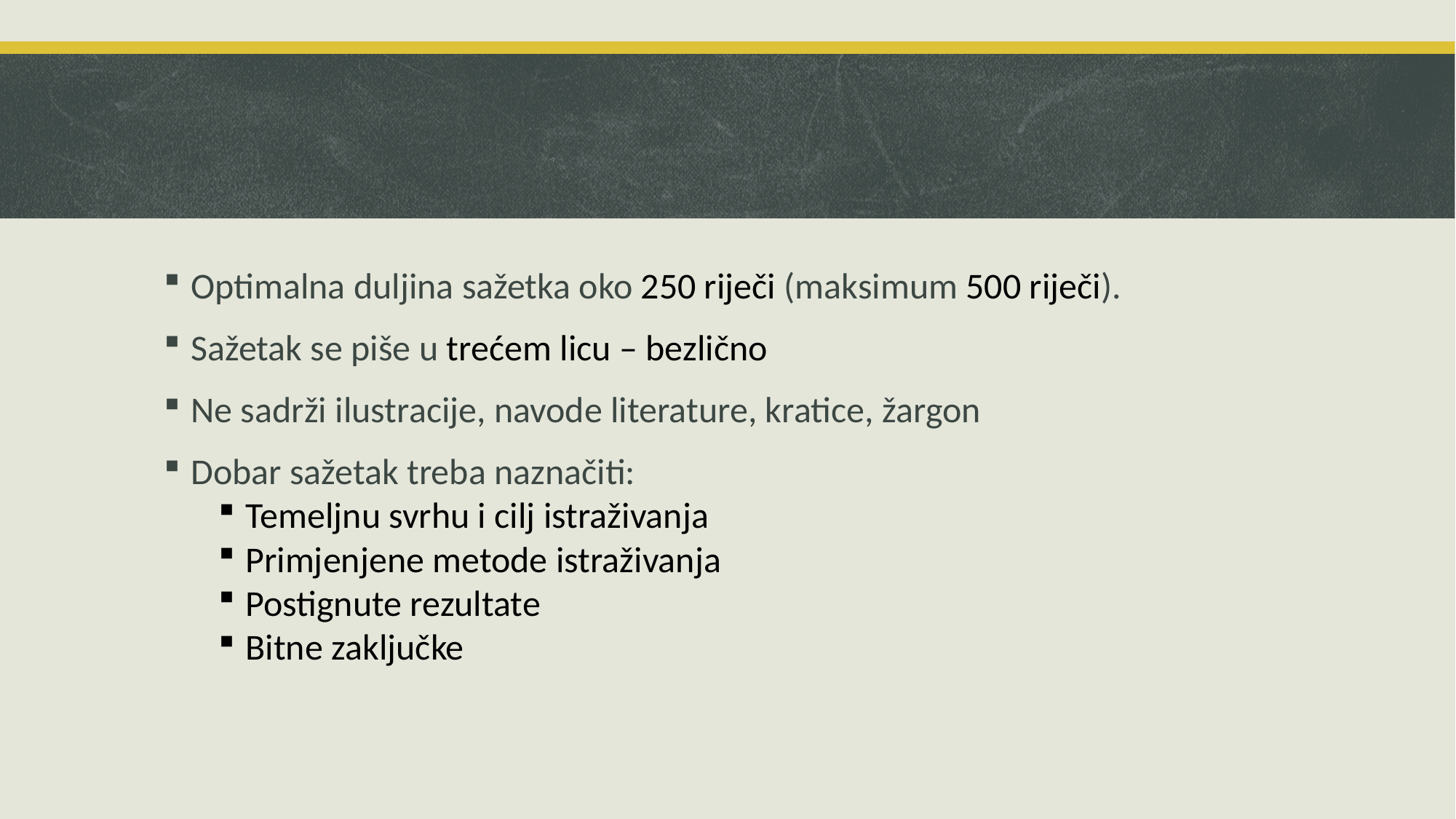

Optimalna duljina sažetka oko 250 riječi (maksimum 500 riječi).
Sažetak se piše u trećem licu – bezlično
Ne sadrži ilustracije, navode literature, kratice, žargon
Dobar sažetak treba naznačiti:
Temeljnu svrhu i cilj istraživanja
Primjenjene metode istraživanja
Postignute rezultate
Bitne zaključke